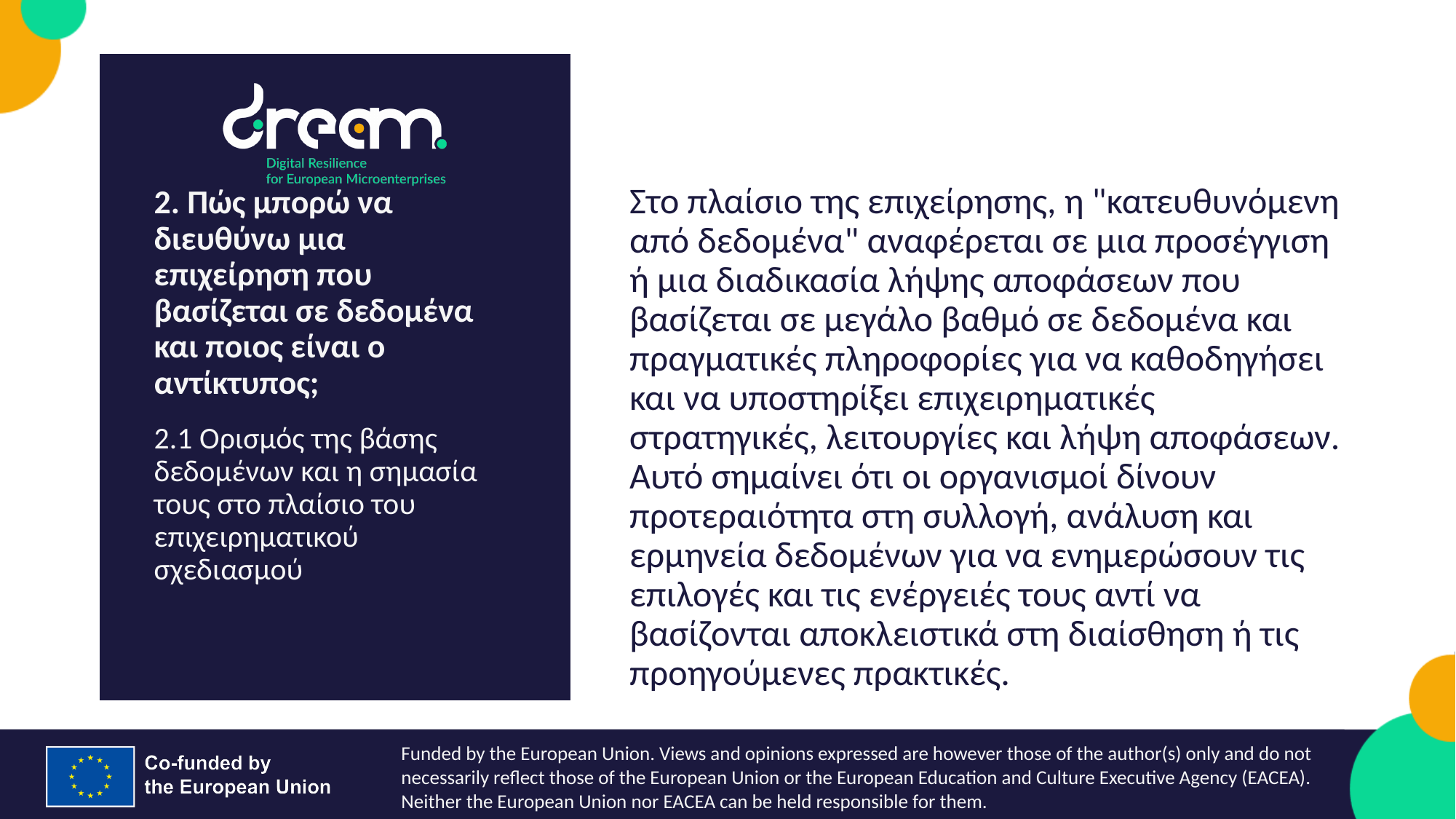

Στο πλαίσιο της επιχείρησης, η "κατευθυνόμενη από δεδομένα" αναφέρεται σε μια προσέγγιση ή μια διαδικασία λήψης αποφάσεων που βασίζεται σε μεγάλο βαθμό σε δεδομένα και πραγματικές πληροφορίες για να καθοδηγήσει και να υποστηρίξει επιχειρηματικές στρατηγικές, λειτουργίες και λήψη αποφάσεων. Αυτό σημαίνει ότι οι οργανισμοί δίνουν προτεραιότητα στη συλλογή, ανάλυση και ερμηνεία δεδομένων για να ενημερώσουν τις επιλογές και τις ενέργειές τους αντί να βασίζονται αποκλειστικά στη διαίσθηση ή τις προηγούμενες πρακτικές.

2. Πώς μπορώ να διευθύνω μια επιχείρηση που βασίζεται σε δεδομένα και ποιος είναι ο αντίκτυπος;
2.1 Ορισμός της βάσης δεδομένων και η σημασία τους στο πλαίσιο του επιχειρηματικού σχεδιασμού